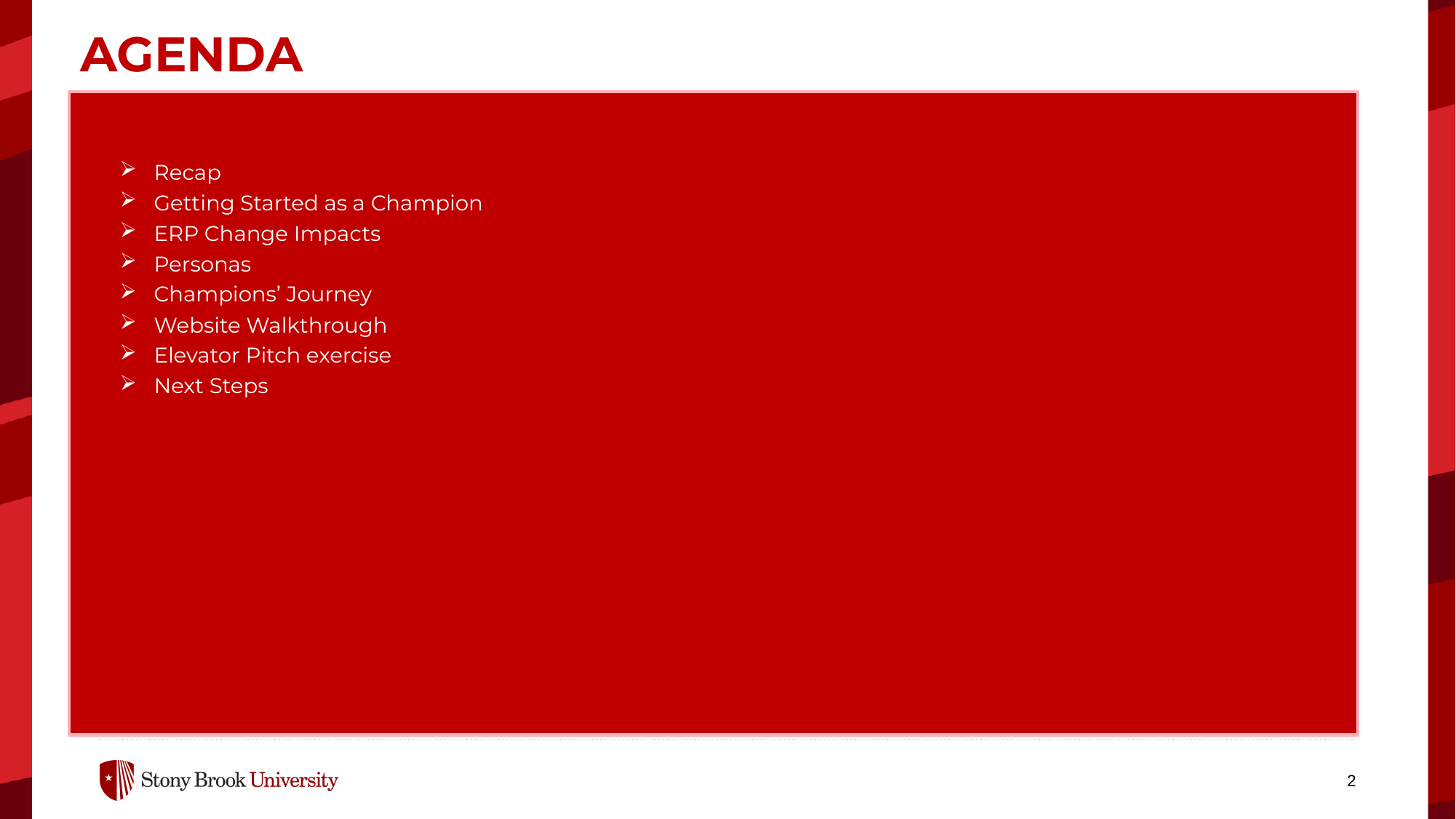

AGENDA

Recap
Getting Started as a Champion
ERP Change Impacts
Personas
Champions’ Journey
Website Walkthrough
Elevator Pitch exercise
Next Steps